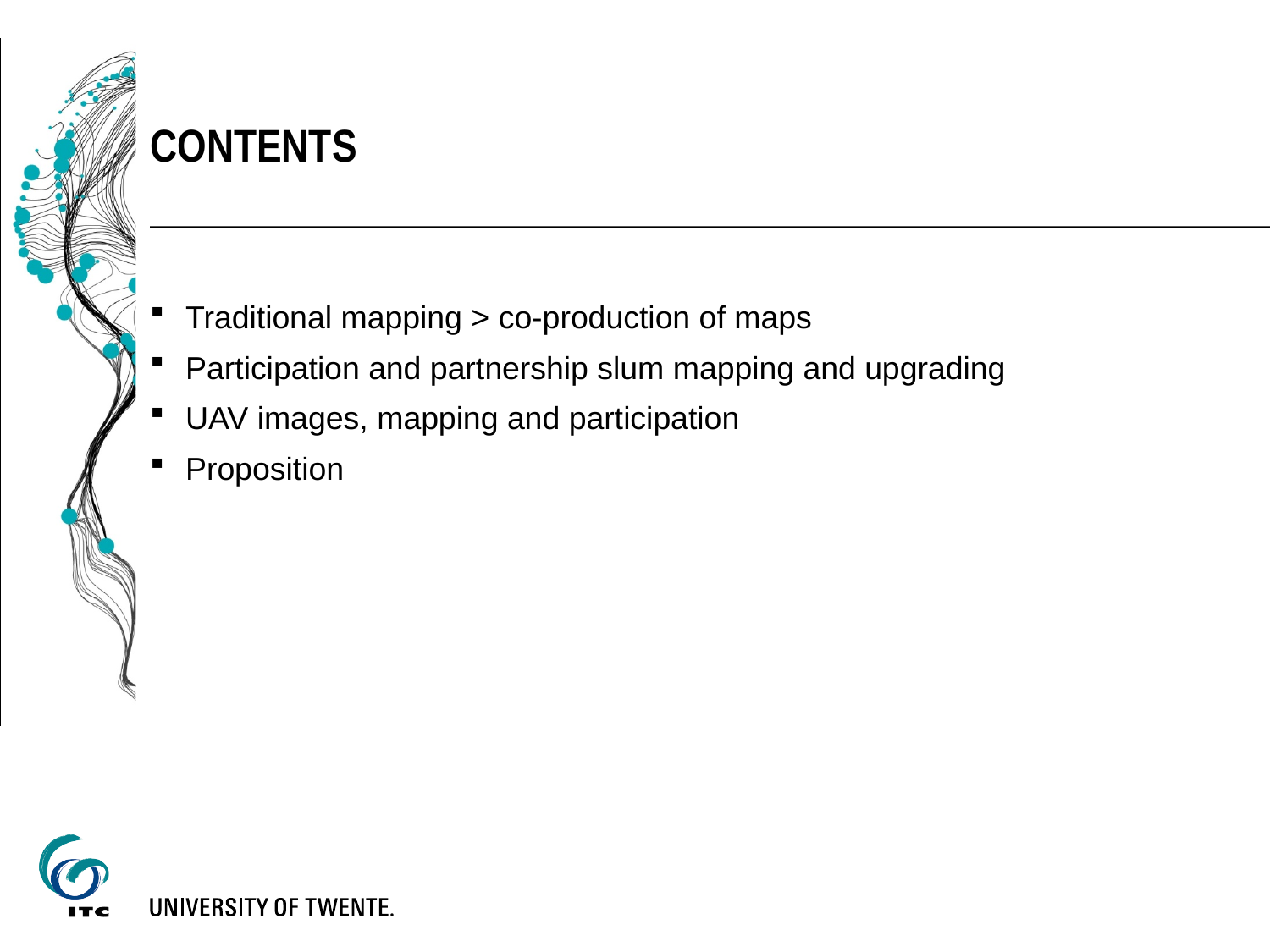

contents

Traditional mapping > co-production of maps
Participation and partnership slum mapping and upgrading
UAV images, mapping and participation
Proposition